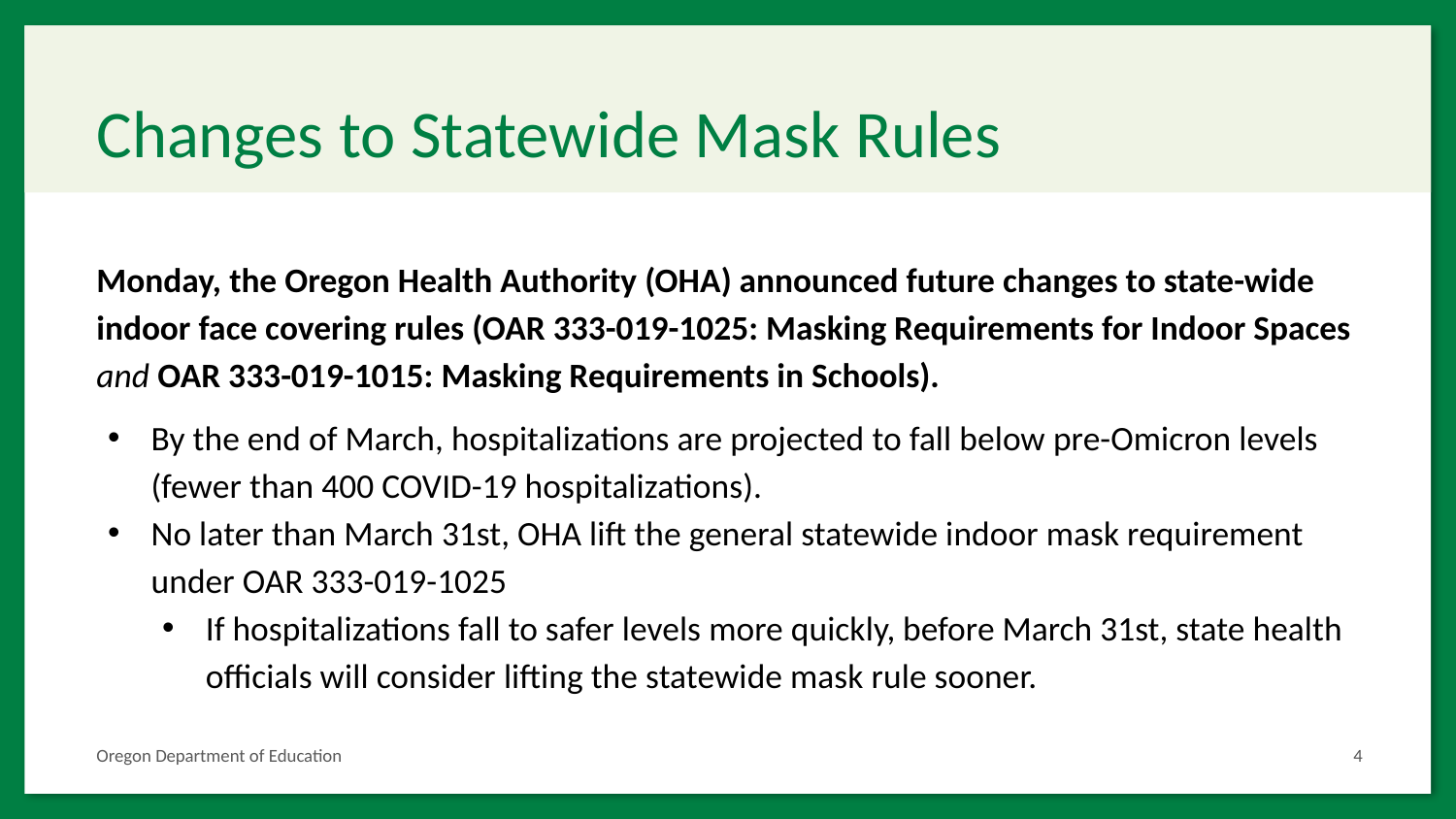

# Changes to Statewide Mask Rules
Monday, the Oregon Health Authority (OHA) announced future changes to state-wide indoor face covering rules (OAR 333-019-1025: Masking Requirements for Indoor Spaces and OAR 333-019-1015: Masking Requirements in Schools).
By the end of March, hospitalizations are projected to fall below pre-Omicron levels (fewer than 400 COVID-19 hospitalizations).
No later than March 31st, OHA lift the general statewide indoor mask requirement under OAR 333-019-1025
If hospitalizations fall to safer levels more quickly, before March 31st, state health officials will consider lifting the statewide mask rule sooner.

4